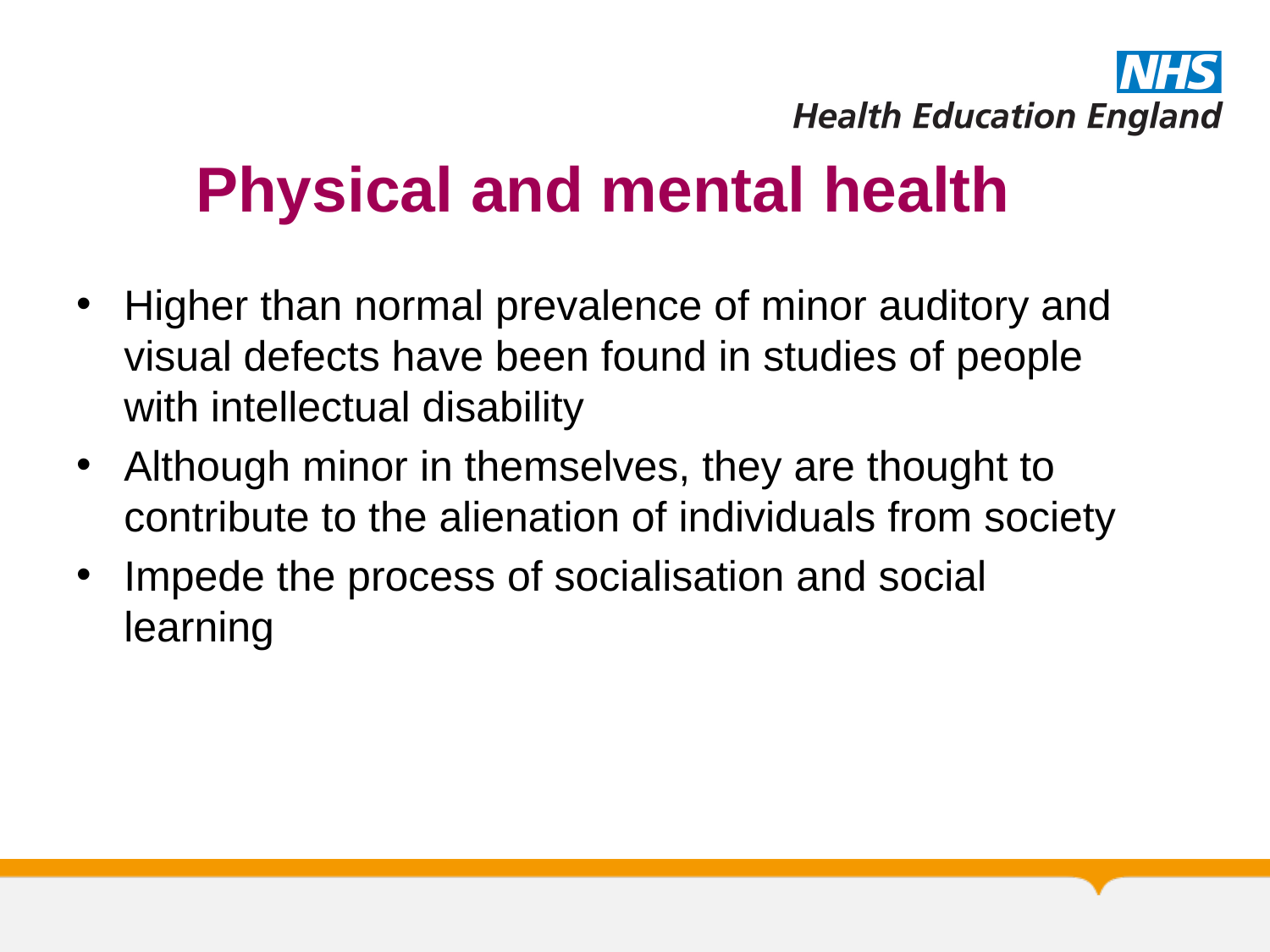

# Physical and mental health
Higher than normal prevalence of minor auditory and visual defects have been found in studies of people with intellectual disability
Although minor in themselves, they are thought to contribute to the alienation of individuals from society
Impede the process of socialisation and social learning